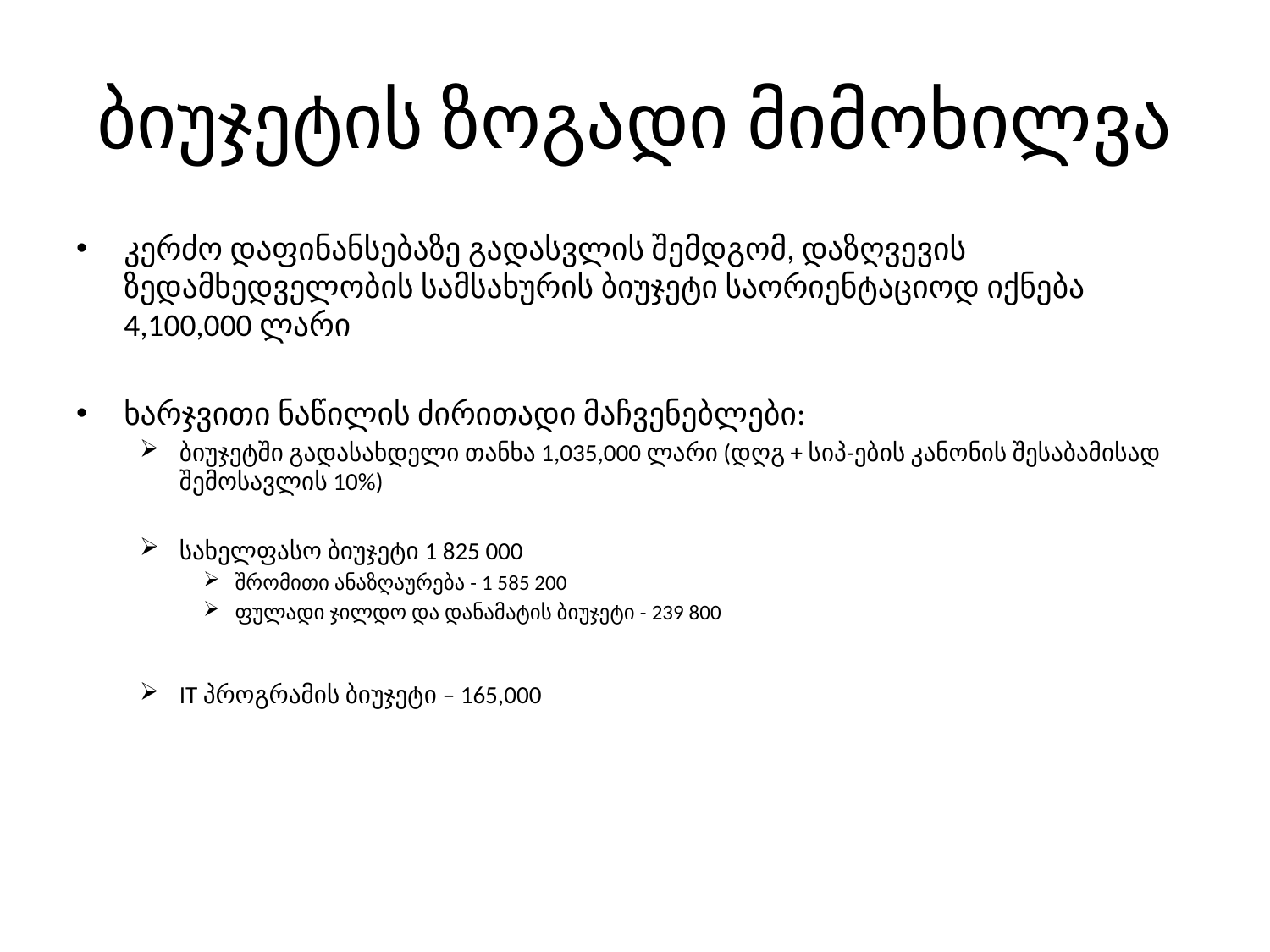

# ბიუჯეტის ზოგადი მიმოხილვა
კერძო დაფინანსებაზე გადასვლის შემდგომ, დაზღვევის ზედამხედველობის სამსახურის ბიუჯეტი საორიენტაციოდ იქნება 4,100,000 ლარი

ხარჯვითი ნაწილის ძირითადი მაჩვენებლები:
ბიუჯეტში გადასახდელი თანხა 1,035,000 ლარი (დღგ + სიპ-ების კანონის შესაბამისად შემოსავლის 10%)

სახელფასო ბიუჯეტი 1 825 000
შრომითი ანაზღაურება - 1 585 200
ფულადი ჯილდო და დანამატის ბიუჯეტი - 239 800

IT პროგრამის ბიუჯეტი – 165,000